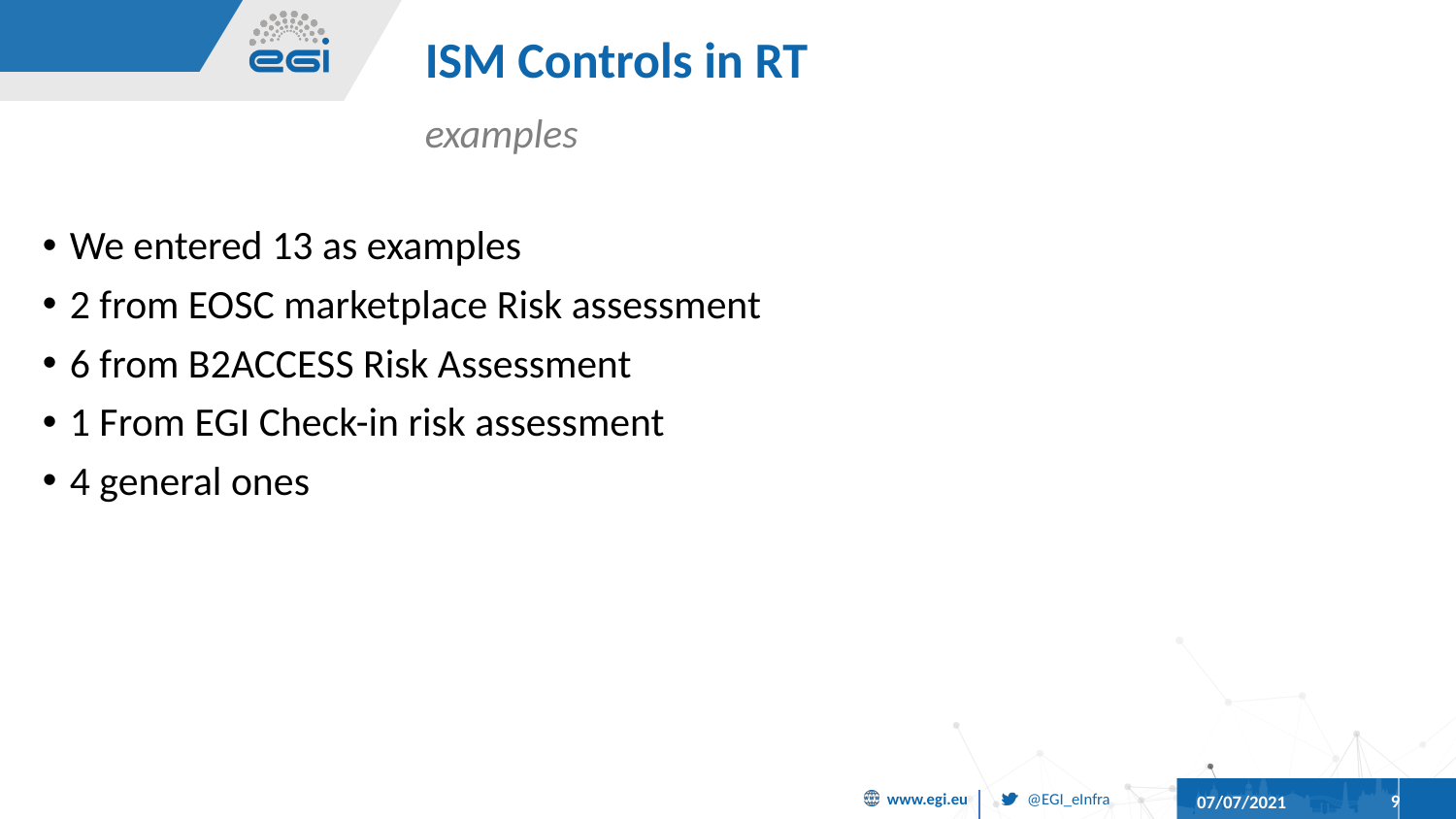

# ISM Controls in RT
examples
We entered 13 as examples
2 from EOSC marketplace Risk assessment
6 from B2ACCESS Risk Assessment
1 From EGI Check-in risk assessment
4 general ones